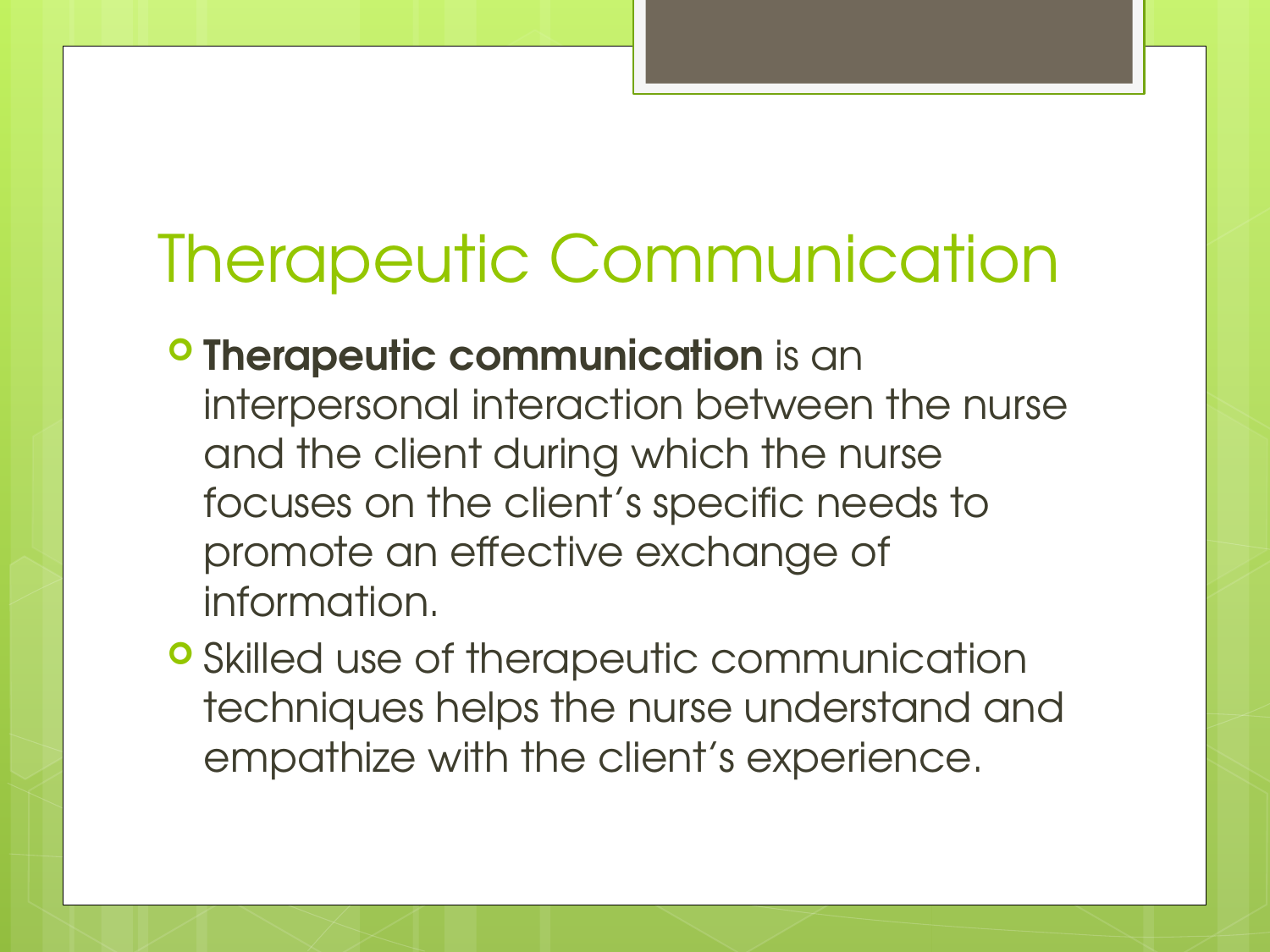

# Therapeutic Communication
Therapeutic communication is an interpersonal interaction between the nurse and the client during which the nurse focuses on the client’s specific needs to promote an effective exchange of information.
Skilled use of therapeutic communication techniques helps the nurse understand and empathize with the client’s experience.